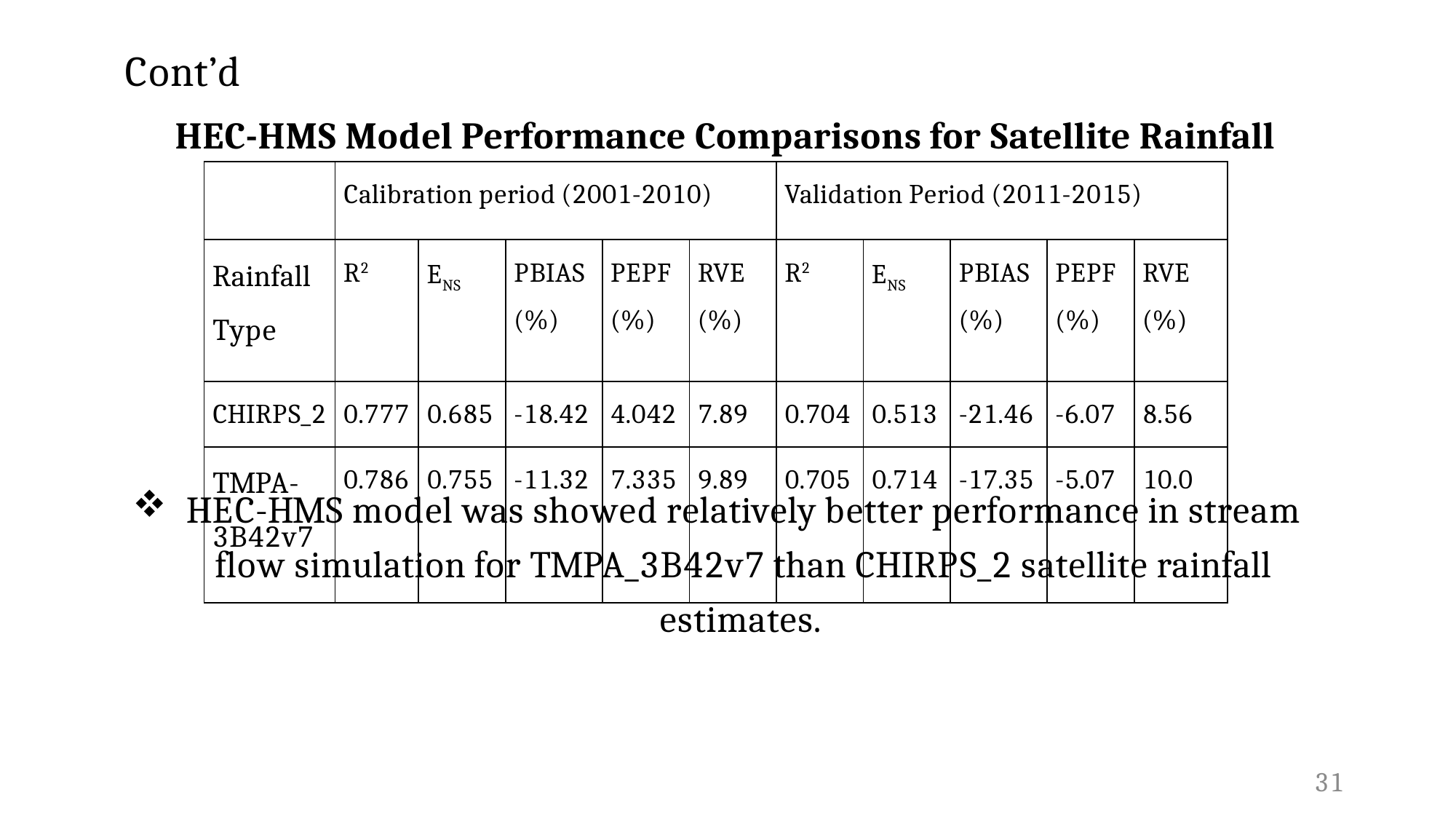

# Cont’d
HEC-HMS Model Performance Comparisons for Satellite Rainfall

HEC-HMS model was showed relatively better performance in stream flow simulation for TMPA_3B42v7 than CHIRPS_2 satellite rainfall estimates.

|  | Calibration period (2001-2010) |  |  |  |  | Validation Period (2011-2015) |  |  |  |  |
| --- | --- | --- | --- | --- | --- | --- | --- | --- | --- | --- |
| Rainfall Type | R2 | ENS | PBIAS (%) | PEPF (%) | RVE (%) | R2 | ENS | PBIAS (%) | PEPF (%) | RVE (%) |
| CHIRPS\_2 | 0.777 | 0.685 | -18.42 | 4.042 | 7.89 | 0.704 | 0.513 | -21.46 | -6.07 | 8.56 |
| TMPA-3B42v7 | 0.786 | 0.755 | -11.32 | 7.335 | 9.89 | 0.705 | 0.714 | -17.35 | -5.07 | 10.0 |
31